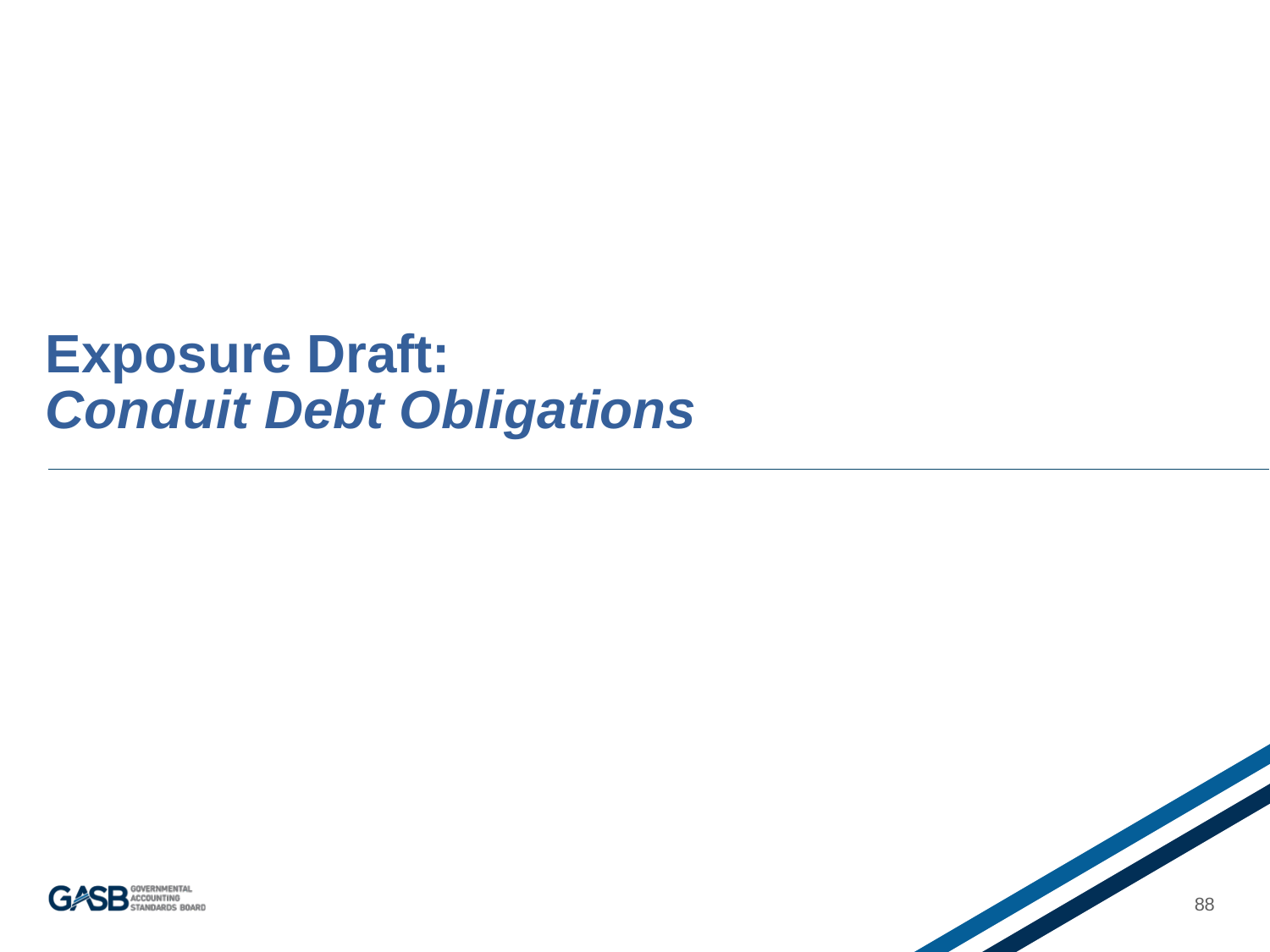

# Exposure Draft: Conduit Debt Obligations
88